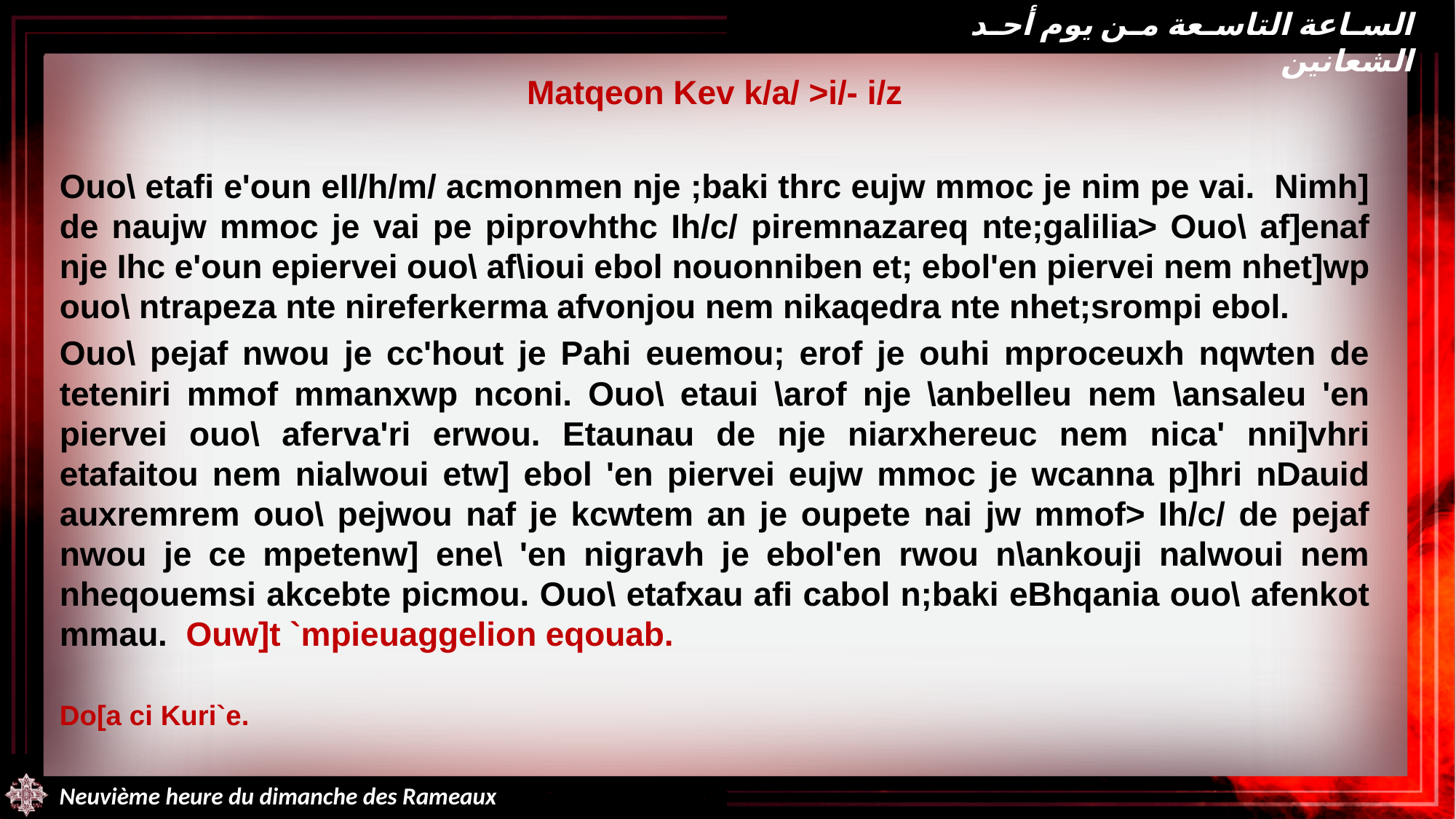

الساعة التاسعة من يوم أحد الشعانين
Matqeon Kev k/a/ >i/- i/z

Ouo\ etafi e'oun eIl/h/m/ acmonmen nje ;baki thrc eujw mmoc je nim pe vai.  Nimh] de naujw mmoc je vai pe piprovhthc Ih/c/ piremnazareq nte;galilia> Ouo\ af]enaf nje Ihc e'oun epiervei ouo\ af\ioui ebol nouonniben et; ebol'en piervei nem nhet]wp ouo\ ntrapeza nte nireferkerma afvonjou nem nikaqedra nte nhet;srompi ebol.
Ouo\ pejaf nwou je cc'hout je Pahi euemou; erof je ouhi mproceuxh nqwten de teteniri mmof mmanxwp nconi. Ouo\ etaui \arof nje \anbelleu nem \ansaleu 'en piervei ouo\ aferva'ri erwou. Etaunau de nje niarxhereuc nem nica' nni]vhri etafaitou nem nialwoui etw] ebol 'en piervei eujw mmoc je wcanna p]hri nDauid auxremrem ouo\ pejwou naf je kcwtem an je oupete nai jw mmof> Ih/c/ de pejaf nwou je ce mpetenw] ene\ 'en nigravh je ebol'en rwou n\ankouji nalwoui nem nheqouemsi akcebte picmou. Ouo\ etafxau afi cabol n;baki eBhqania ouo\ afenkot mmau.  Ouw]t `mpieuaggelion eqouab.

Do[a ci Kuri`e.
Neuvième heure du dimanche des Rameaux